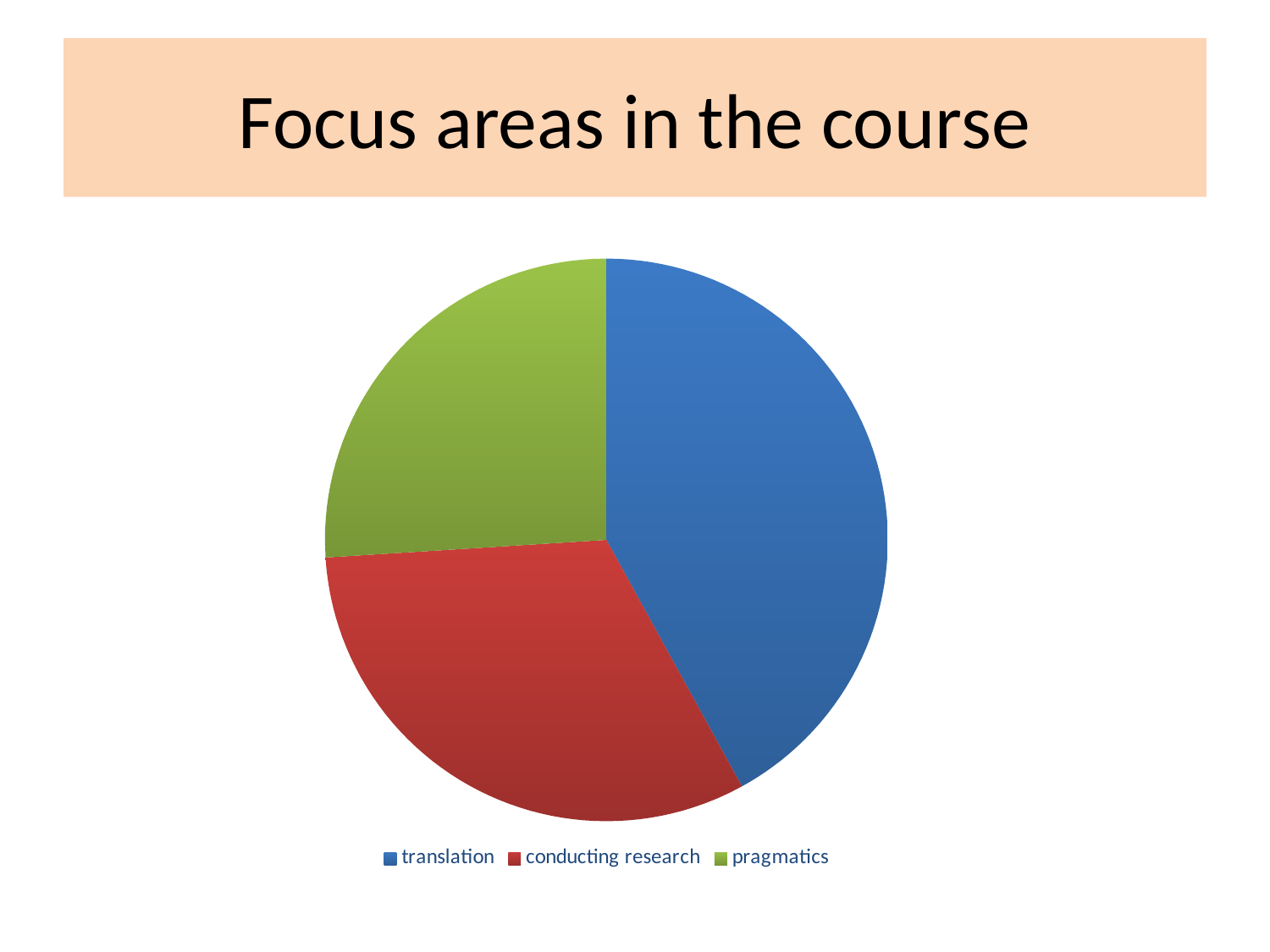

# Focus areas in the course

### Chart

| Category | Focus areas in the course |
|---|---|
| translation | 4.2 |
| conducting research | 3.2 |
| pragmatics | 2.6 |